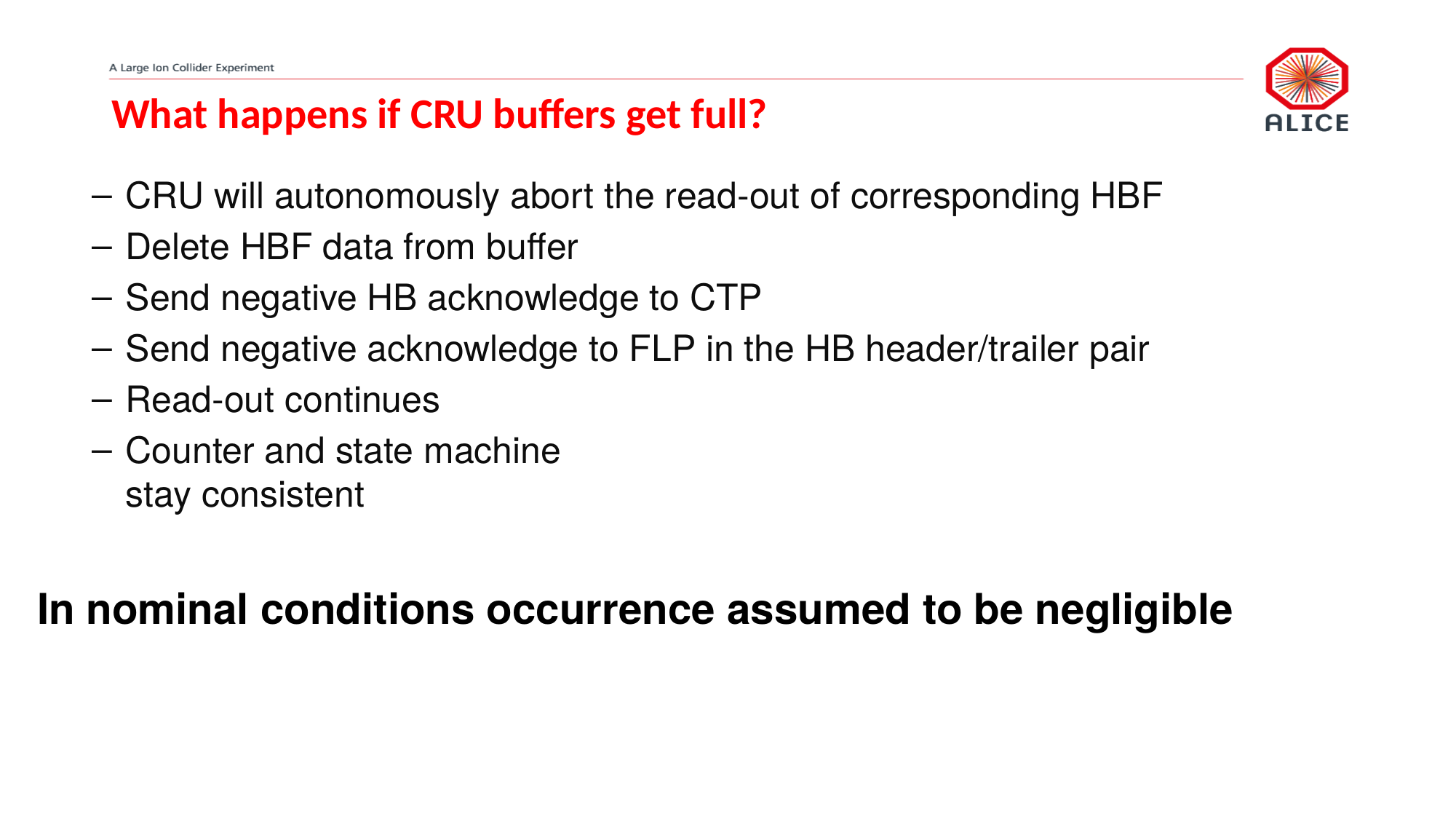

What happens if CRU buffers get full?
CRU will autonomously abort the read-out of corresponding HBF
Delete HBF data from buffer
Send negative HB acknowledge to CTP
Send negative acknowledge to FLP in the HB header/trailer pair
Read-out continues
Counter and state machine
stay consistent

In nominal conditions occurrence assumed to be negligible
18